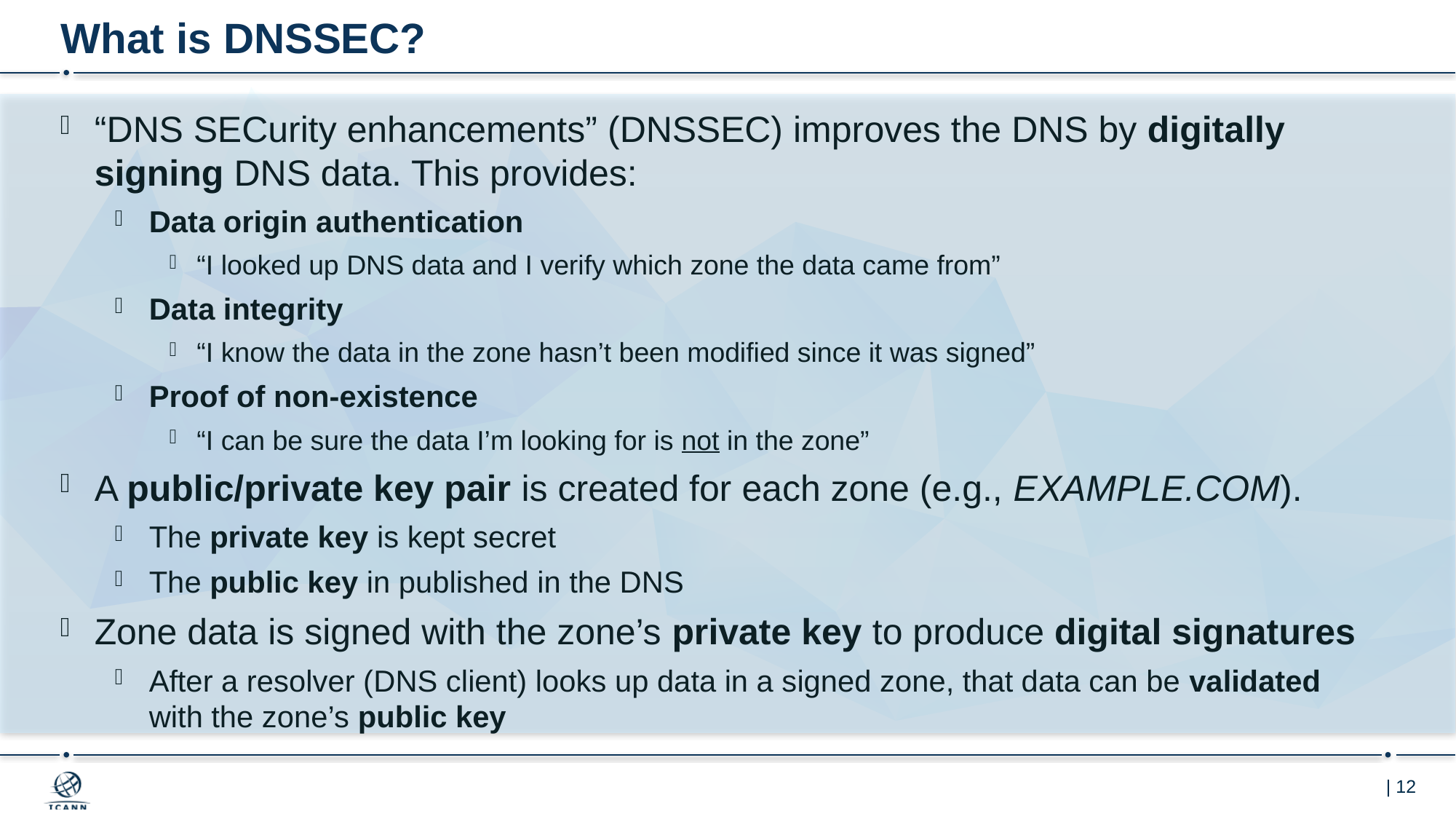

# What is DNSSEC?
“DNS SECurity enhancements” (DNSSEC) improves the DNS by digitally signing DNS data. This provides:
Data origin authentication
“I looked up DNS data and I verify which zone the data came from”
Data integrity
“I know the data in the zone hasn’t been modified since it was signed”
Proof of non-existence
“I can be sure the data I’m looking for is not in the zone”
A public/private key pair is created for each zone (e.g., EXAMPLE.COM).
The private key is kept secret
The public key in published in the DNS
Zone data is signed with the zone’s private key to produce digital signatures
After a resolver (DNS client) looks up data in a signed zone, that data can be validated with the zone’s public key